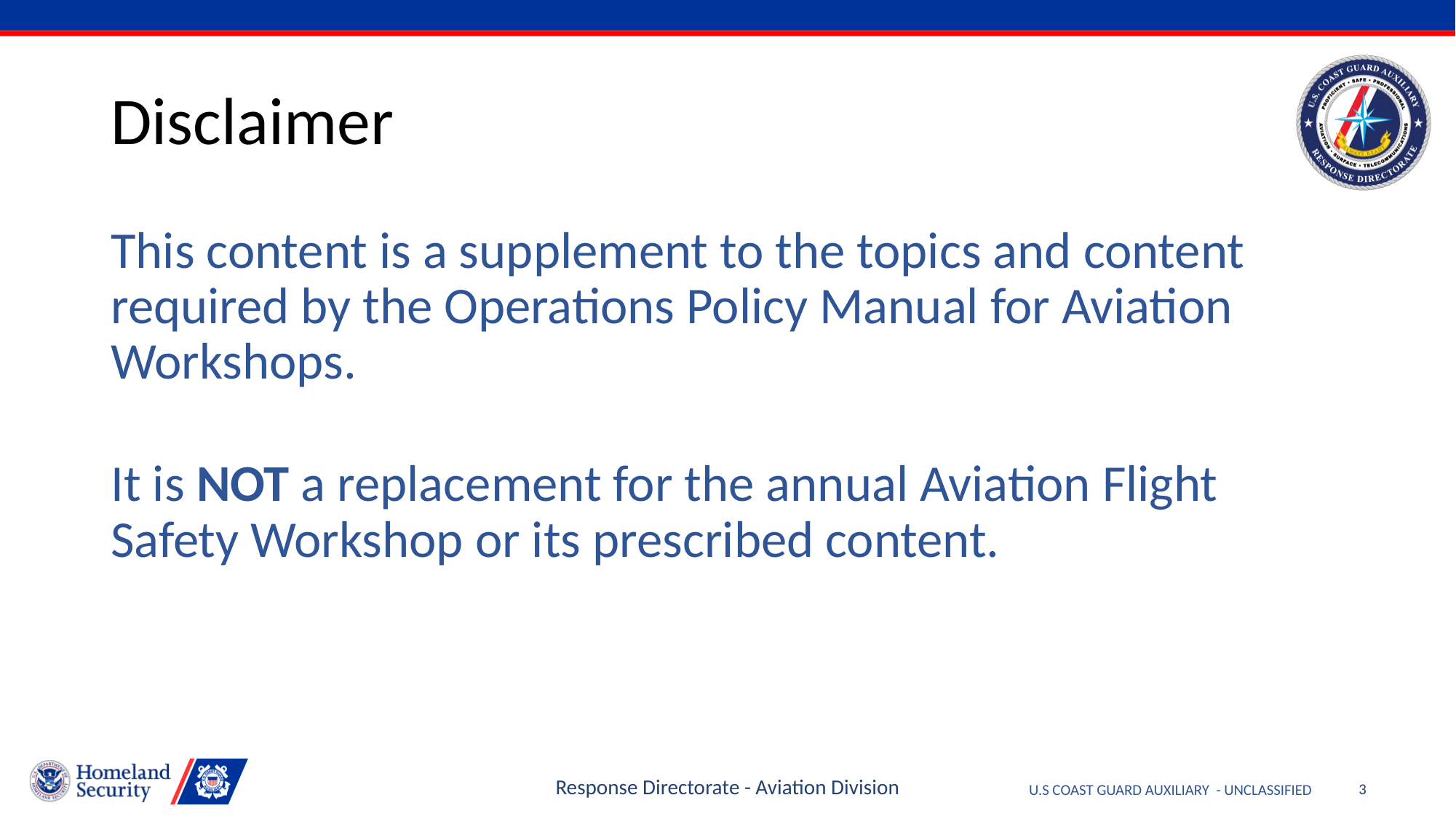

# Disclaimer
This content is a supplement to the topics and content required by the Operations Policy Manual for Aviation Workshops.

It is NOT a replacement for the annual Aviation Flight Safety Workshop or its prescribed content.

Response Directorate - Aviation Division
3